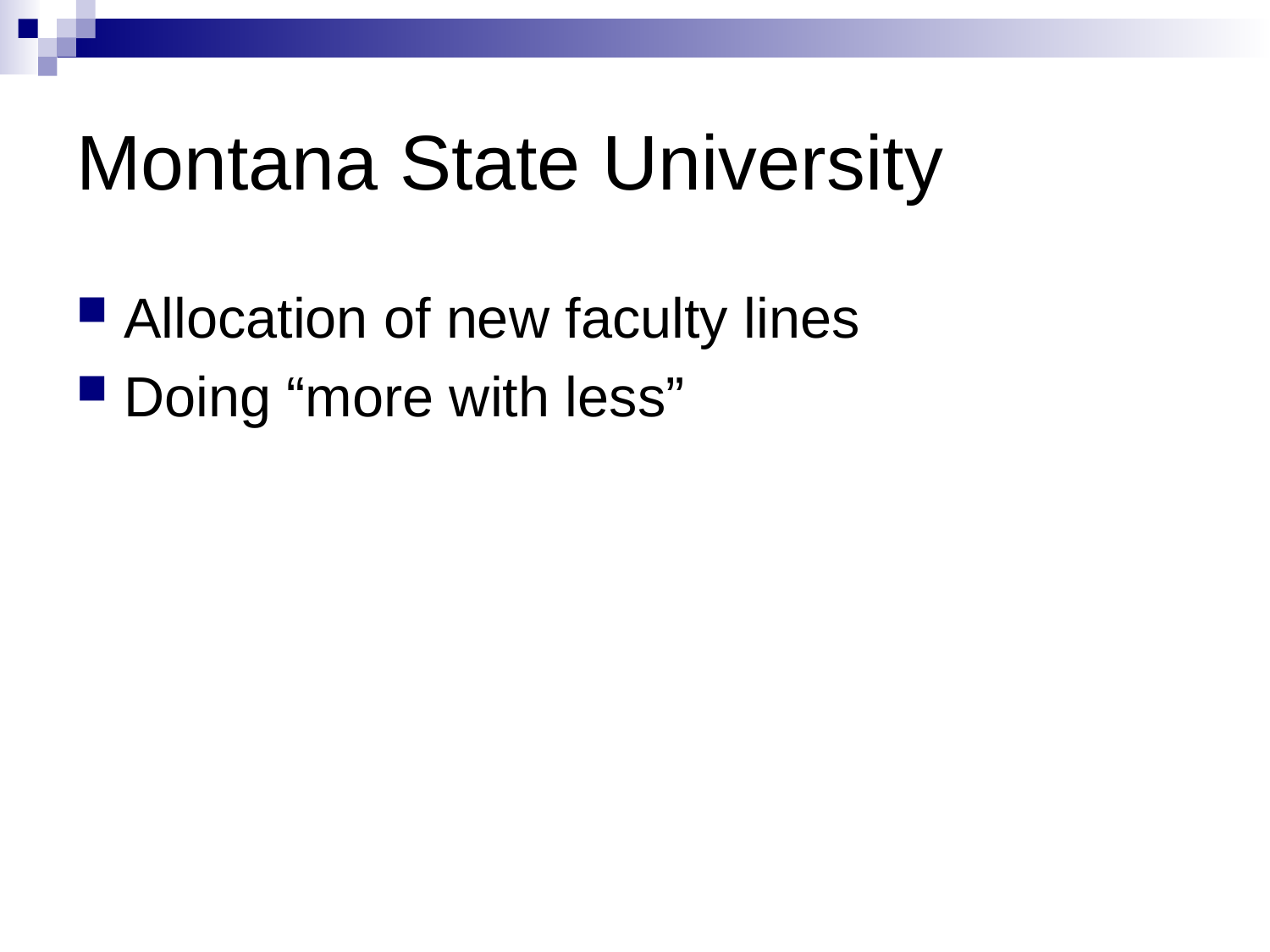

# Montana State University
Allocation of new faculty lines
Doing “more with less”